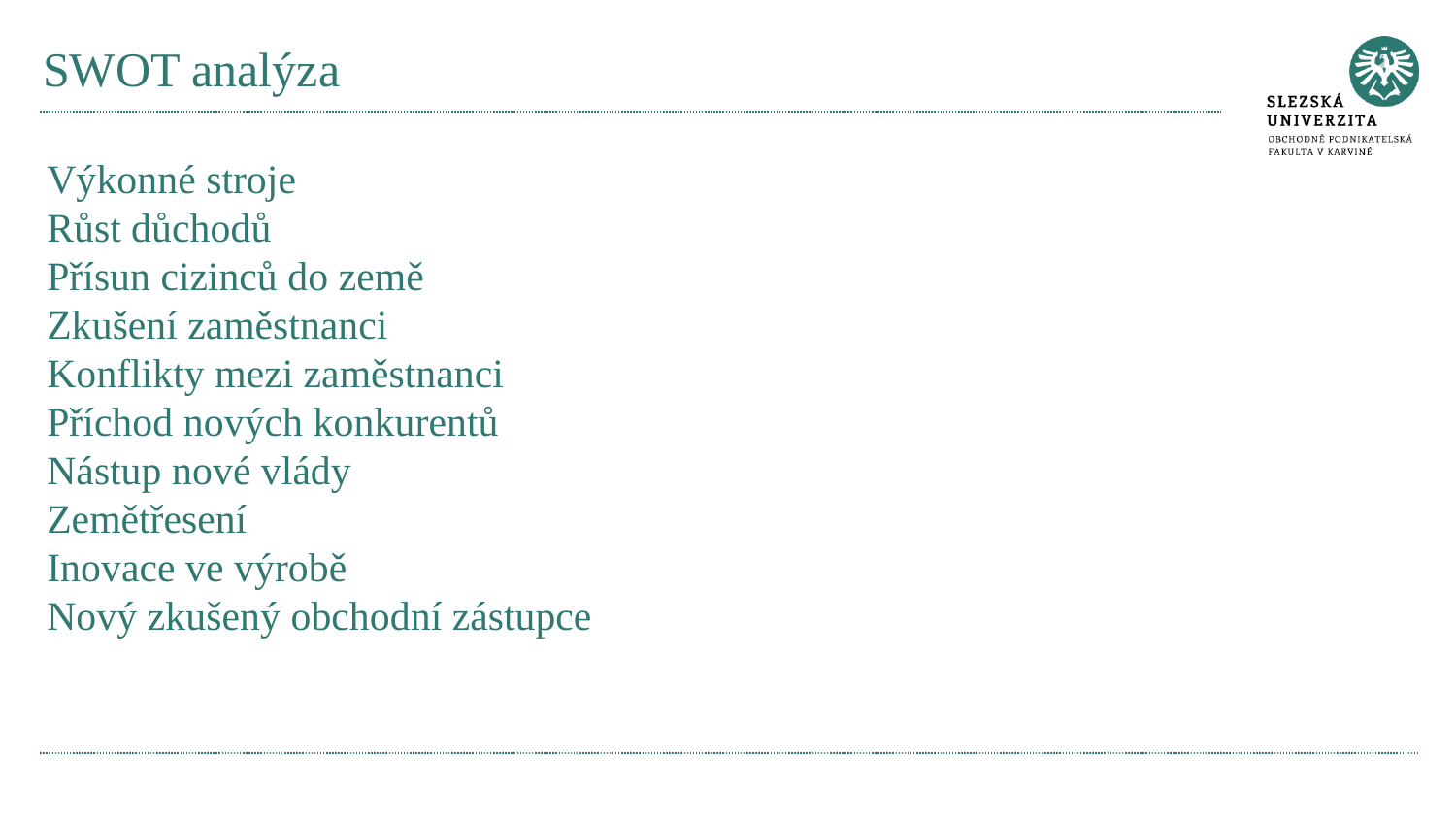

# SWOT analýza
Výkonné stroje
Růst důchodů
Přísun cizinců do země
Zkušení zaměstnanci
Konflikty mezi zaměstnanci
Příchod nových konkurentů
Nástup nové vlády
Zemětřesení
Inovace ve výrobě
Nový zkušený obchodní zástupce